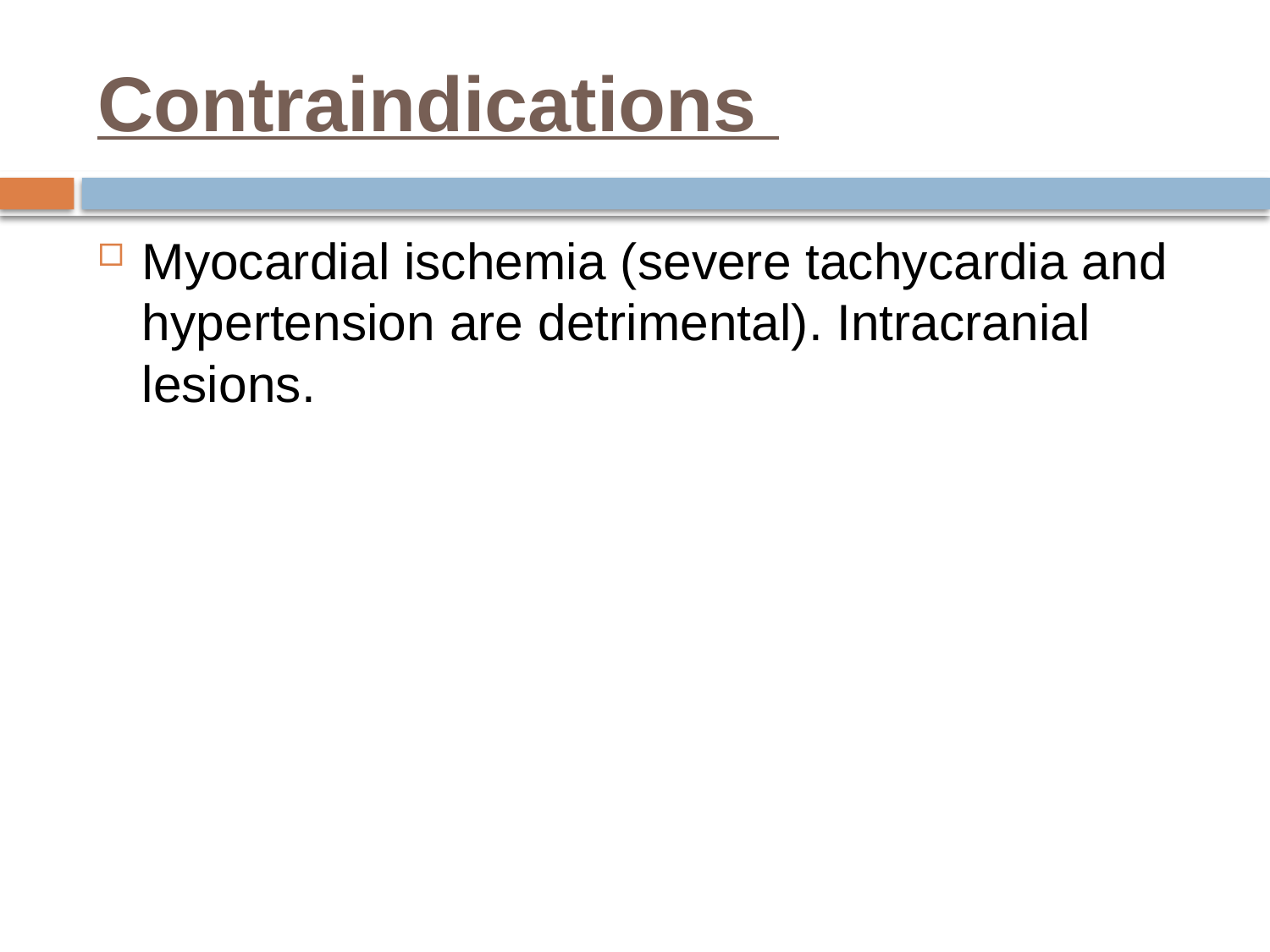

# Contraindications
Myocardial ischemia (severe tachycardia and hypertension are detrimental). Intracranial lesions.